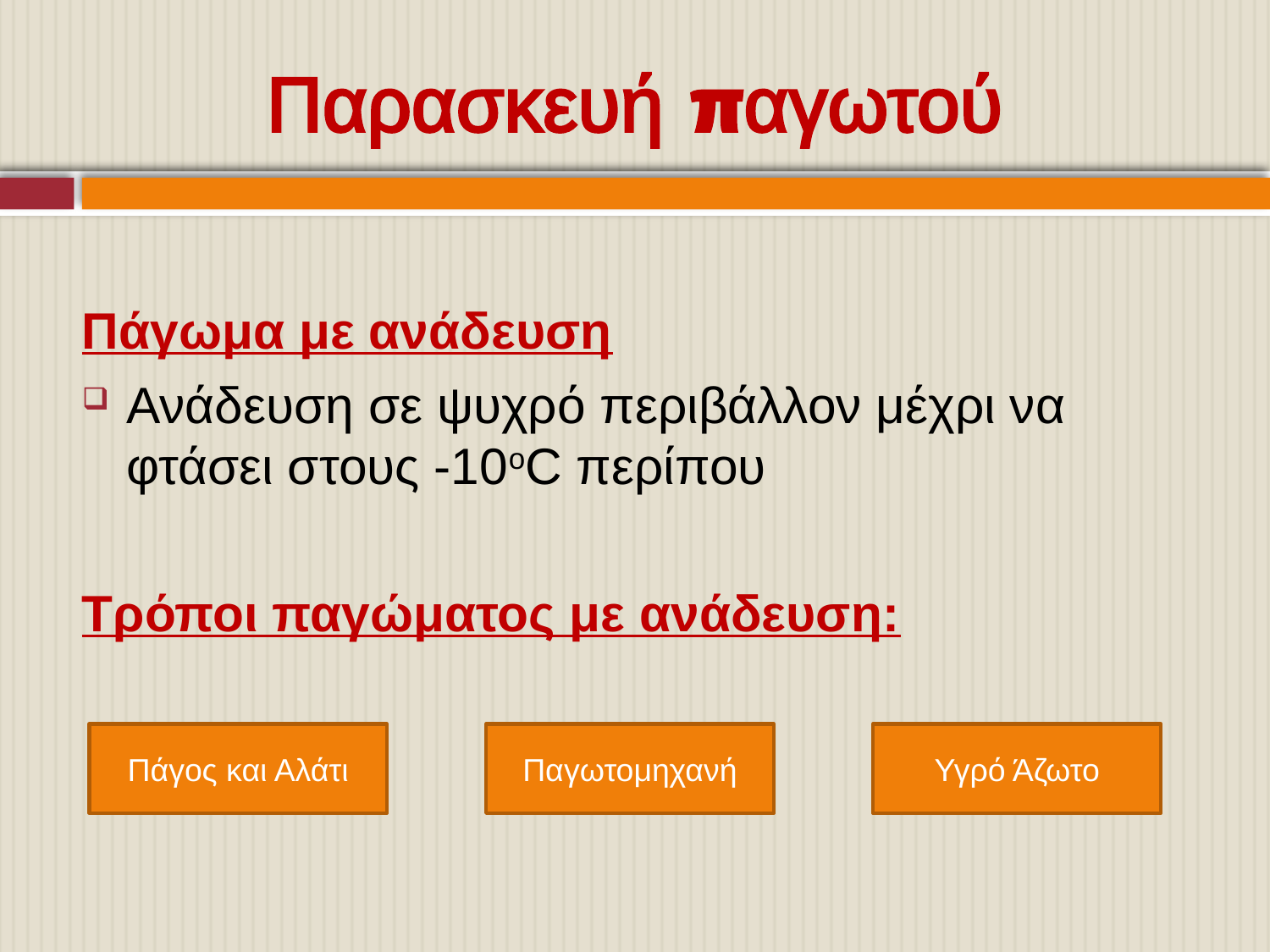

# Παρασκευή παγωτού

Πάγωμα με ανάδευση
Ανάδευση σε ψυχρό περιβάλλον μέχρι να φτάσει στους -10οC περίπου

Τρόποι παγώματος με ανάδευση:

Πάγος και Αλάτι
Παγωτομηχανή
Υγρό Άζωτο